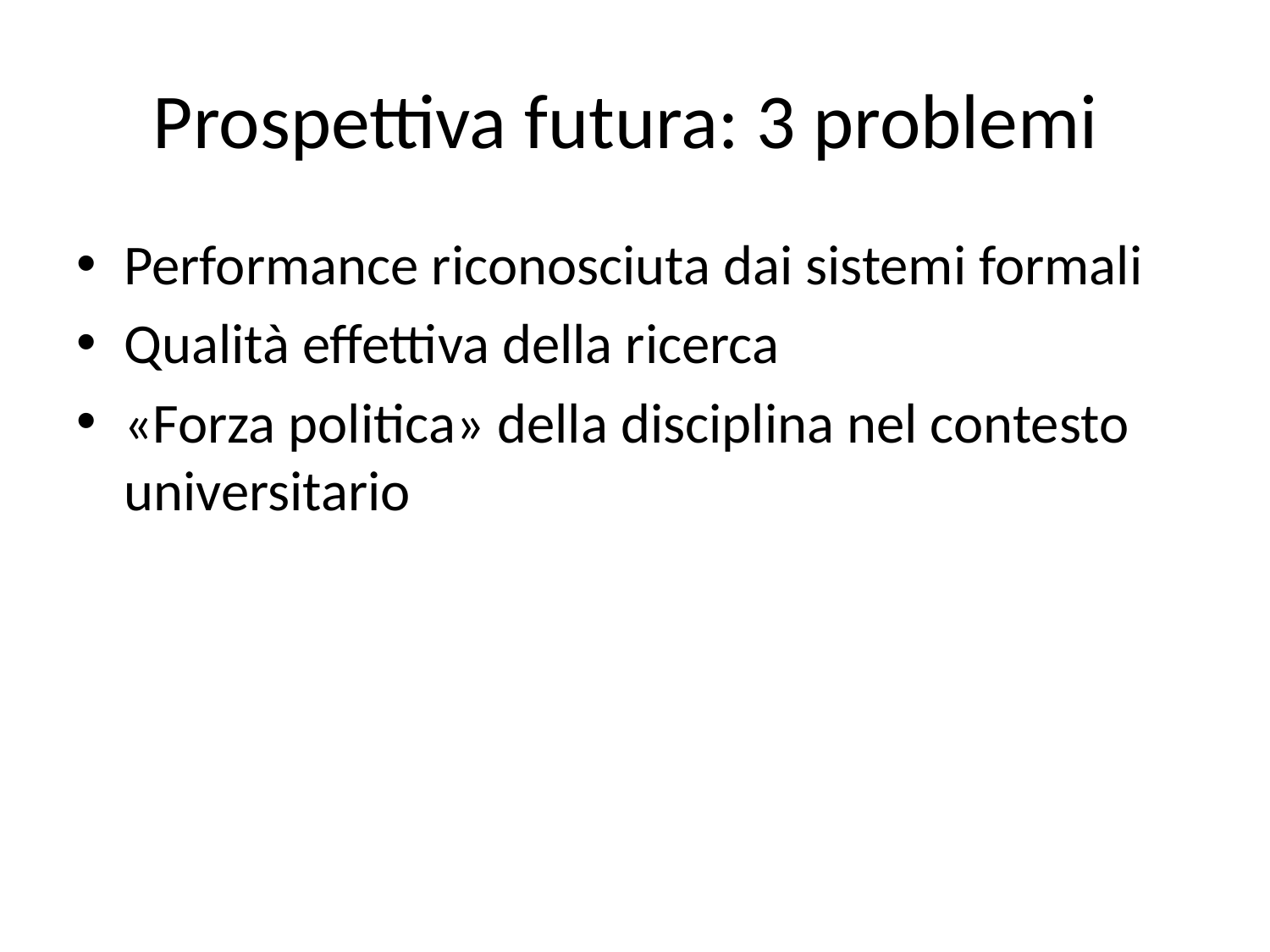

# Prospettiva futura: 3 problemi
Performance riconosciuta dai sistemi formali
Qualità effettiva della ricerca
«Forza politica» della disciplina nel contesto universitario